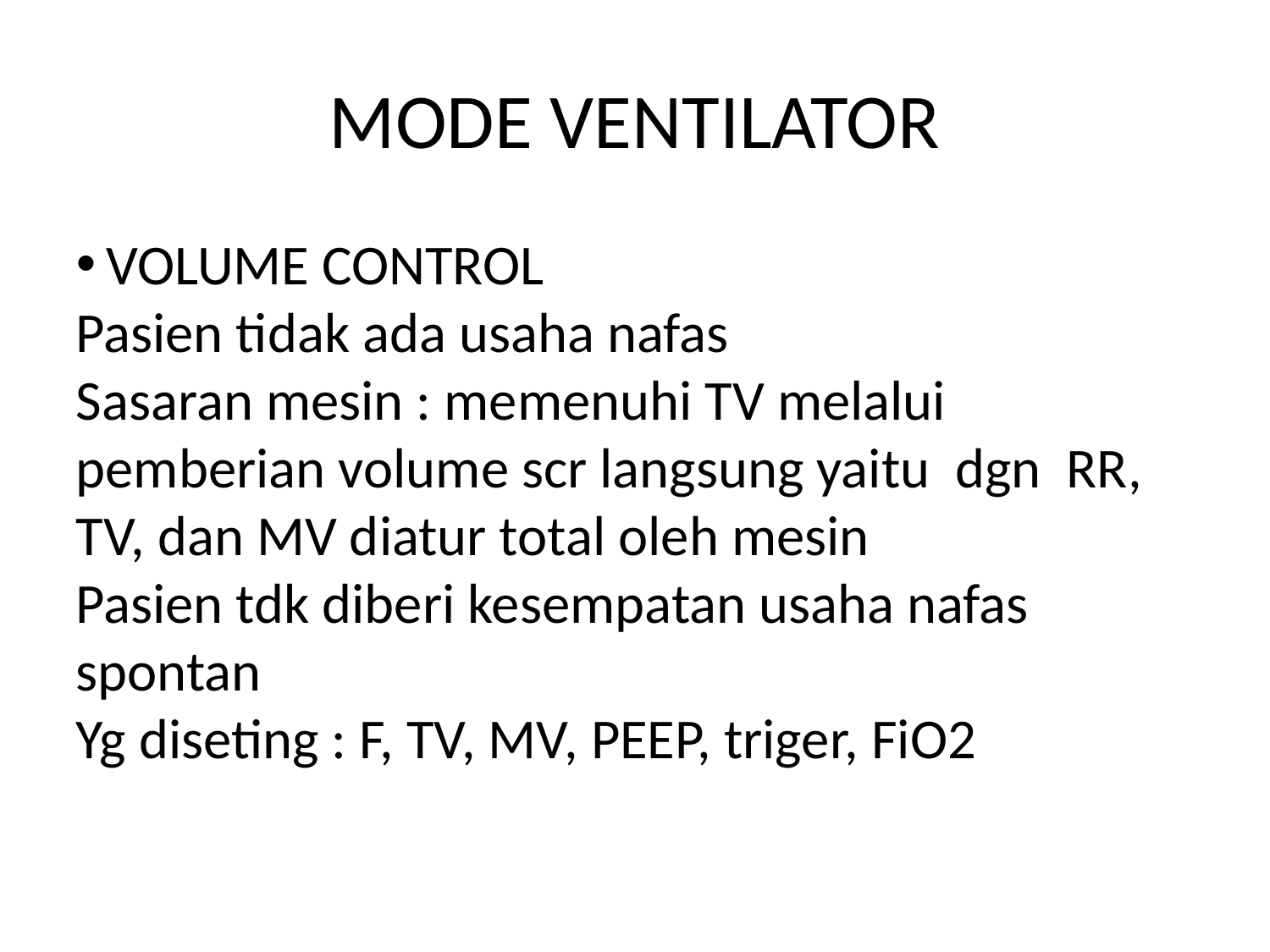

MODE VENTILATOR
VOLUME CONTROL
Pasien tidak ada usaha nafas
Sasaran mesin : memenuhi TV melalui pemberian volume scr langsung yaitu  dgn  RR, TV, dan MV diatur total oleh mesin
Pasien tdk diberi kesempatan usaha nafas spontan
Yg diseting : F, TV, MV, PEEP, triger, FiO2